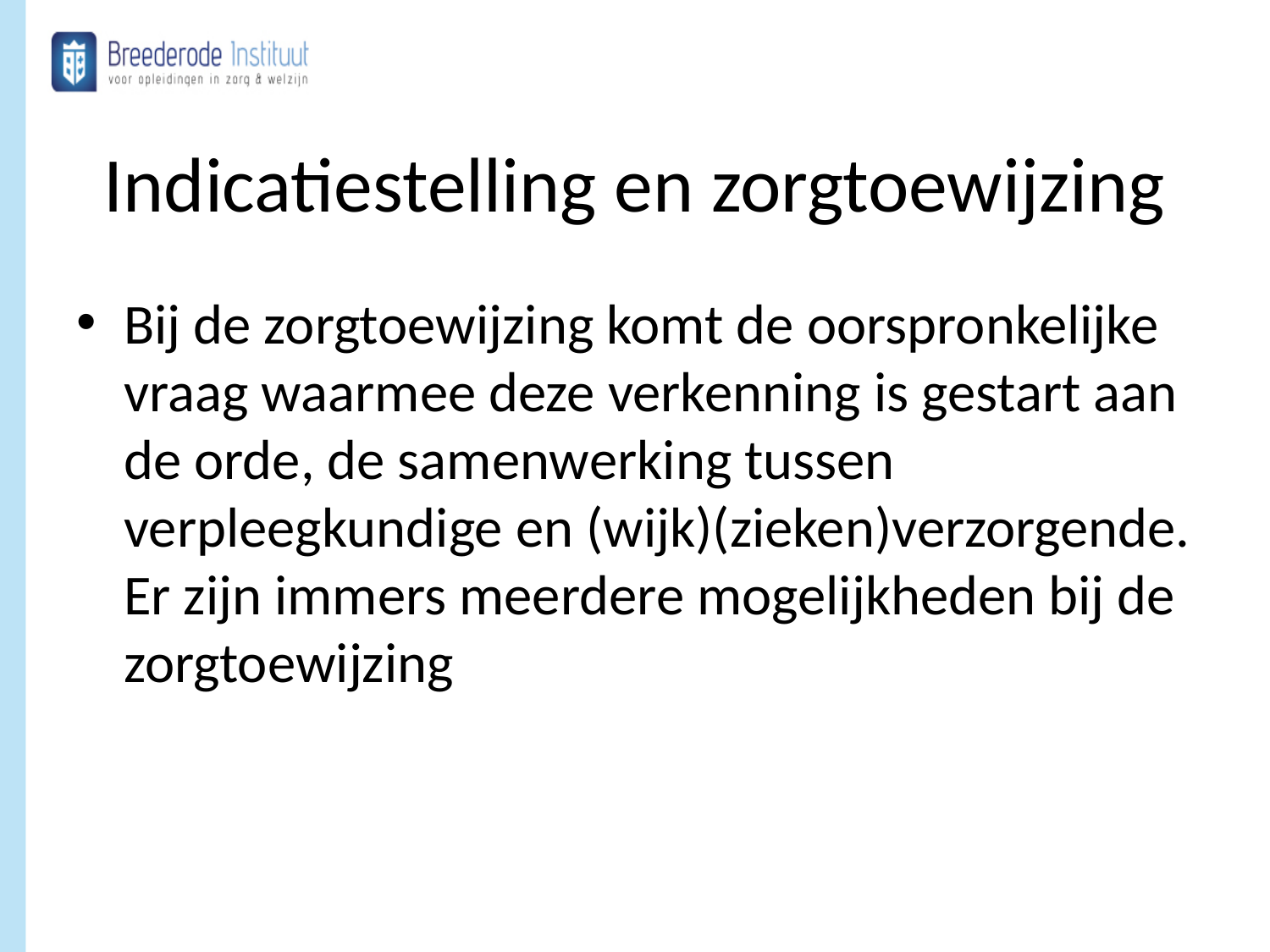

# Indicatiestelling en zorgtoewijzing
Bij de zorgtoewijzing komt de oorspronkelijke vraag waarmee deze verkenning is gestart aan de orde, de samenwerking tussen verpleegkundige en (wijk)(zieken)verzorgende. Er zijn immers meerdere mogelijkheden bij de zorgtoewijzing